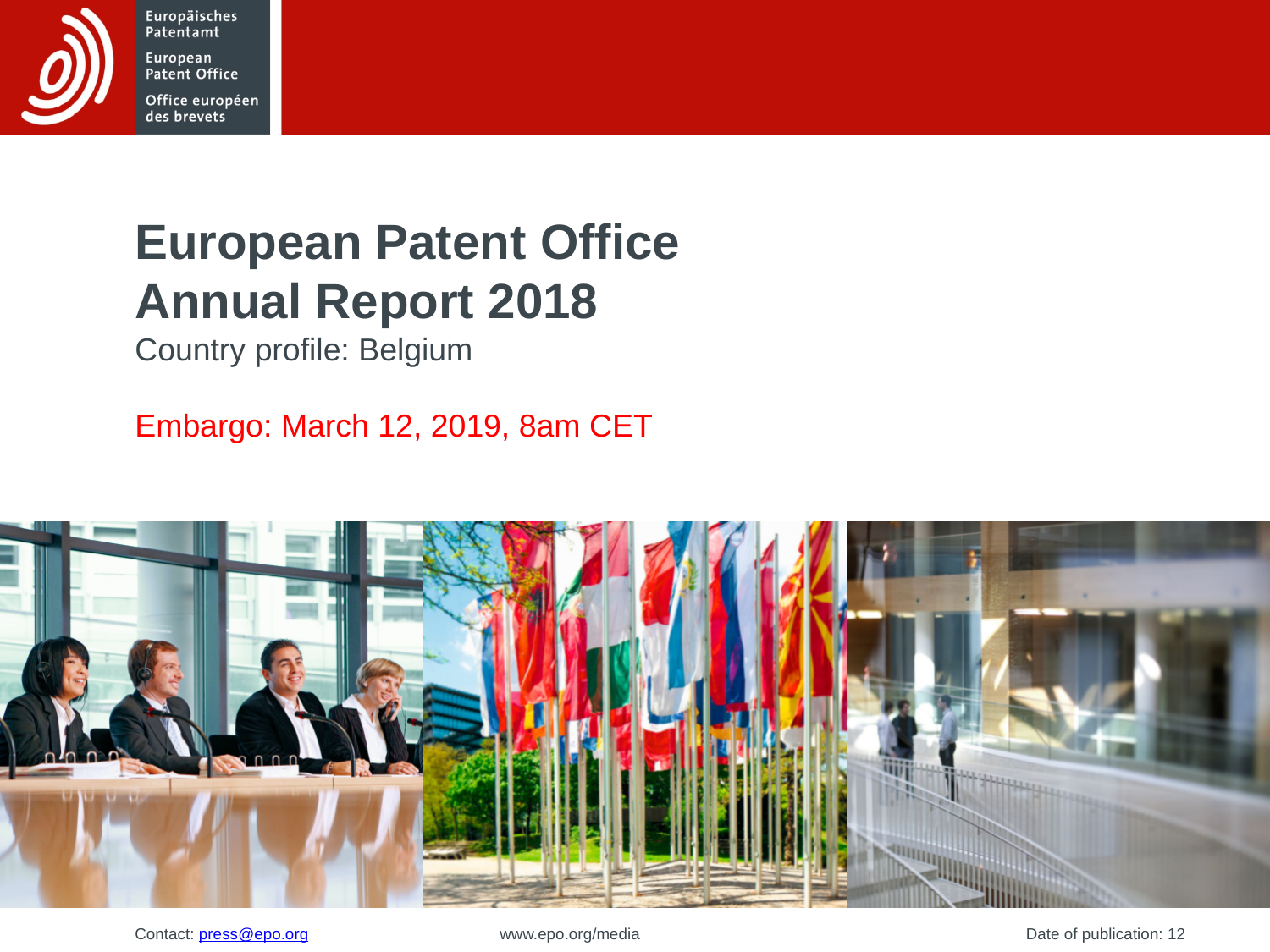

# European Patent Office Annual Report 2018
Country profile: Belgium

Embargo: March 12, 2019, 8am CET

Contact: press@epo.org
www.epo.org/media
Date of publication: 12 March 2019